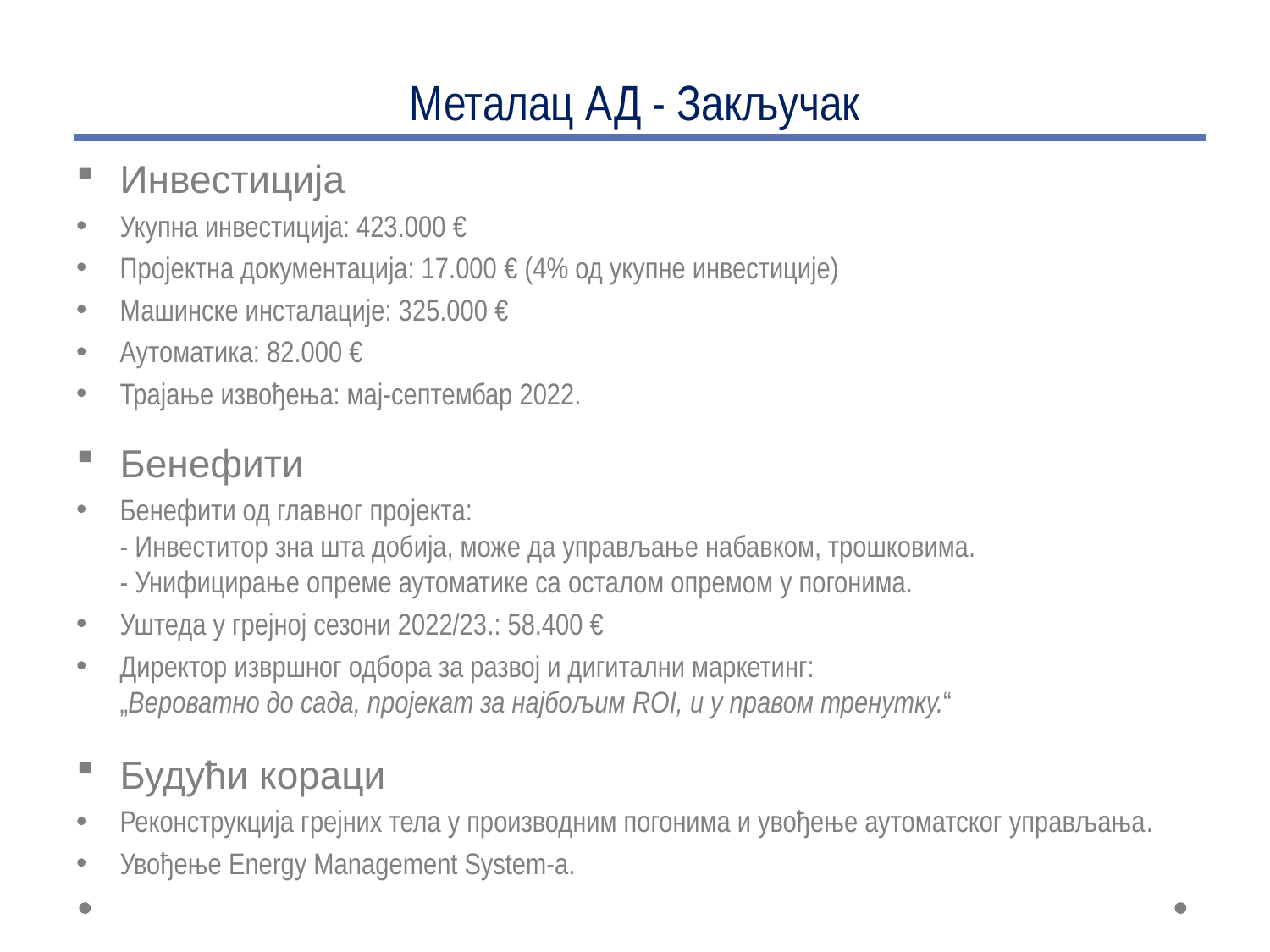

# Металац АД - Закључак
Инвестиција
Укупна инвестиција: 423.000 €
Пројектна документација: 17.000 € (4% од укупне инвестиције)
Машинске инсталације: 325.000 €
Аутоматика: 82.000 €
Трајање извођења: мај-септембар 2022.
Бенефити
Бенефити од главног пројекта:
- Инвеститор зна шта добија, може да управљање набавком, трошковима.
- Унифицирање опреме аутоматике са осталом опремом у погонима.
Уштеда у грејној сезони 2022/23.: 58.400 €
Директор извршног одбора за развој и дигитални маркетинг:
„Вероватно до сада, пројекат за најбољим ROI, и у правом тренутку.“

Будући кораци
Реконструкција грејних тела у производним погонима и увођење аутоматског управљања.
Увођење Energy Management System-a.